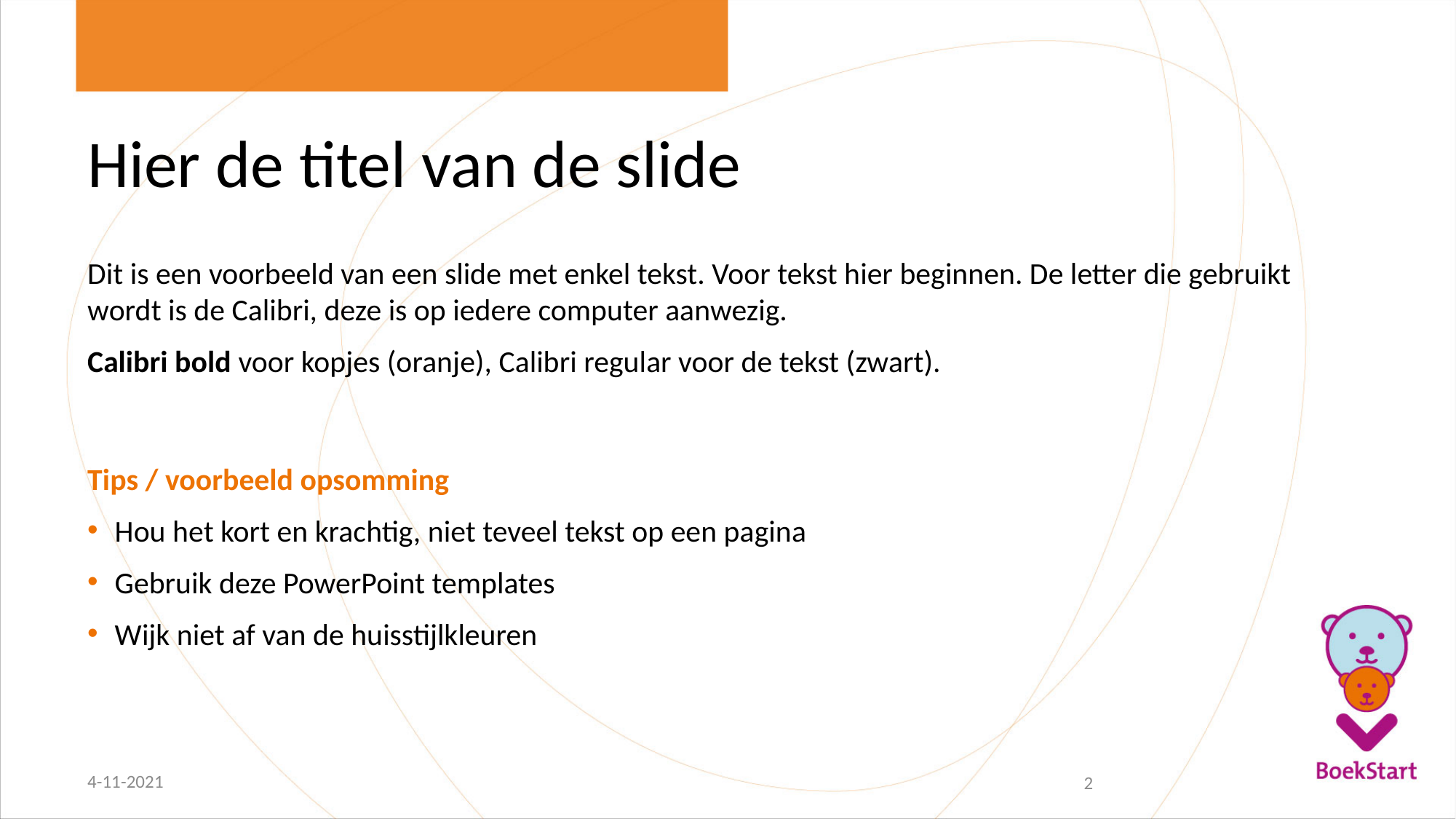

# Hier de titel van de slide
Dit is een voorbeeld van een slide met enkel tekst. Voor tekst hier beginnen. De letter die gebruikt wordt is de Calibri, deze is op iedere computer aanwezig.
Calibri bold voor kopjes (oranje), Calibri regular voor de tekst (zwart).

Tips / voorbeeld opsomming
Hou het kort en krachtig, niet teveel tekst op een pagina
Gebruik deze PowerPoint templates
Wijk niet af van de huisstijlkleuren

4-11-2021

2